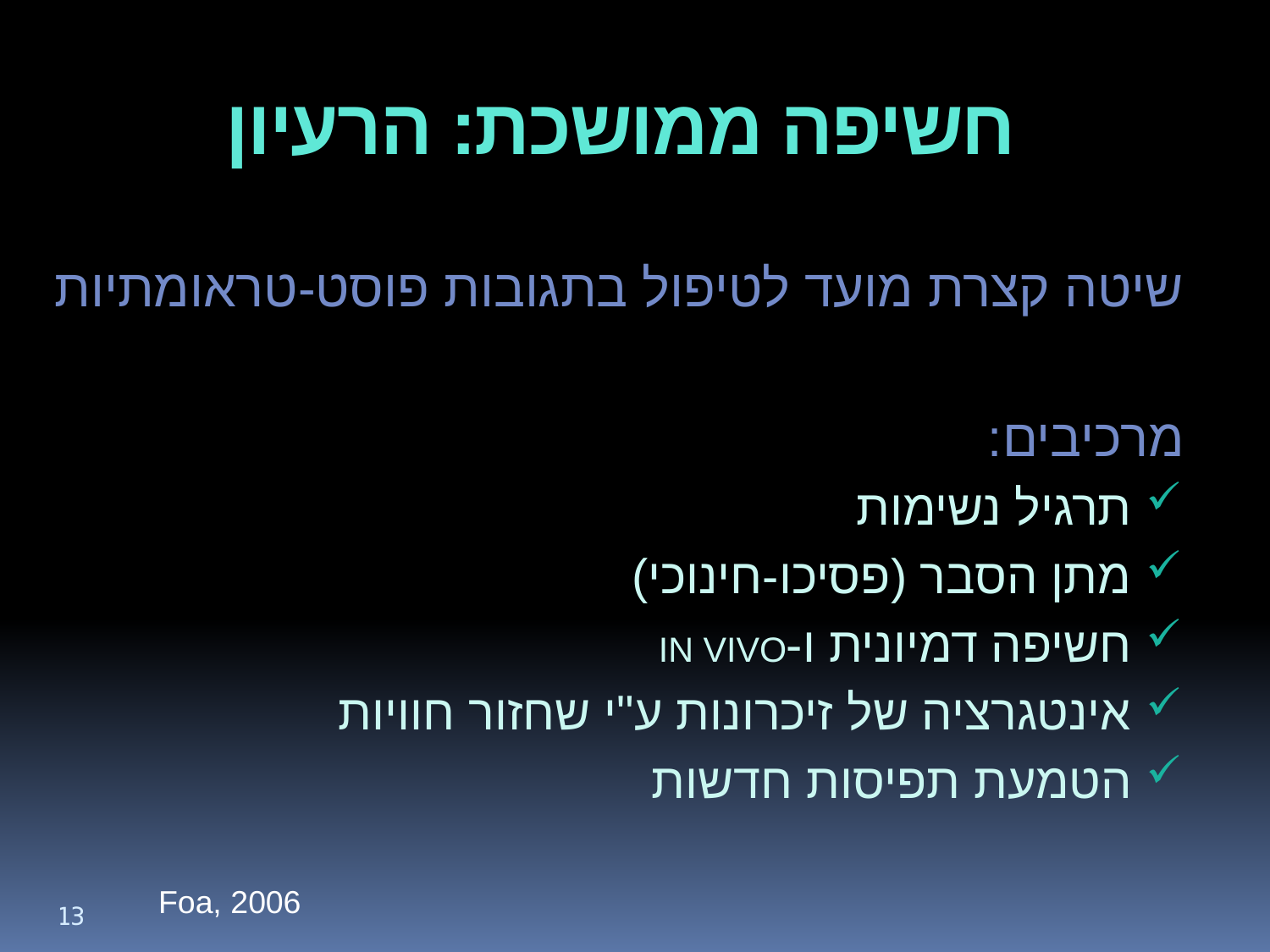

# חשיפה ממושכת: הרעיון
שיטה קצרת מועד לטיפול בתגובות פוסט-טראומתיות

מרכיבים:
תרגיל נשימות
מתן הסבר (פסיכו-חינוכי)
חשיפה דמיונית ו-IN VIVO
אינטגרציה של זיכרונות ע"י שחזור חוויות
הטמעת תפיסות חדשות
Foa, 2006
13